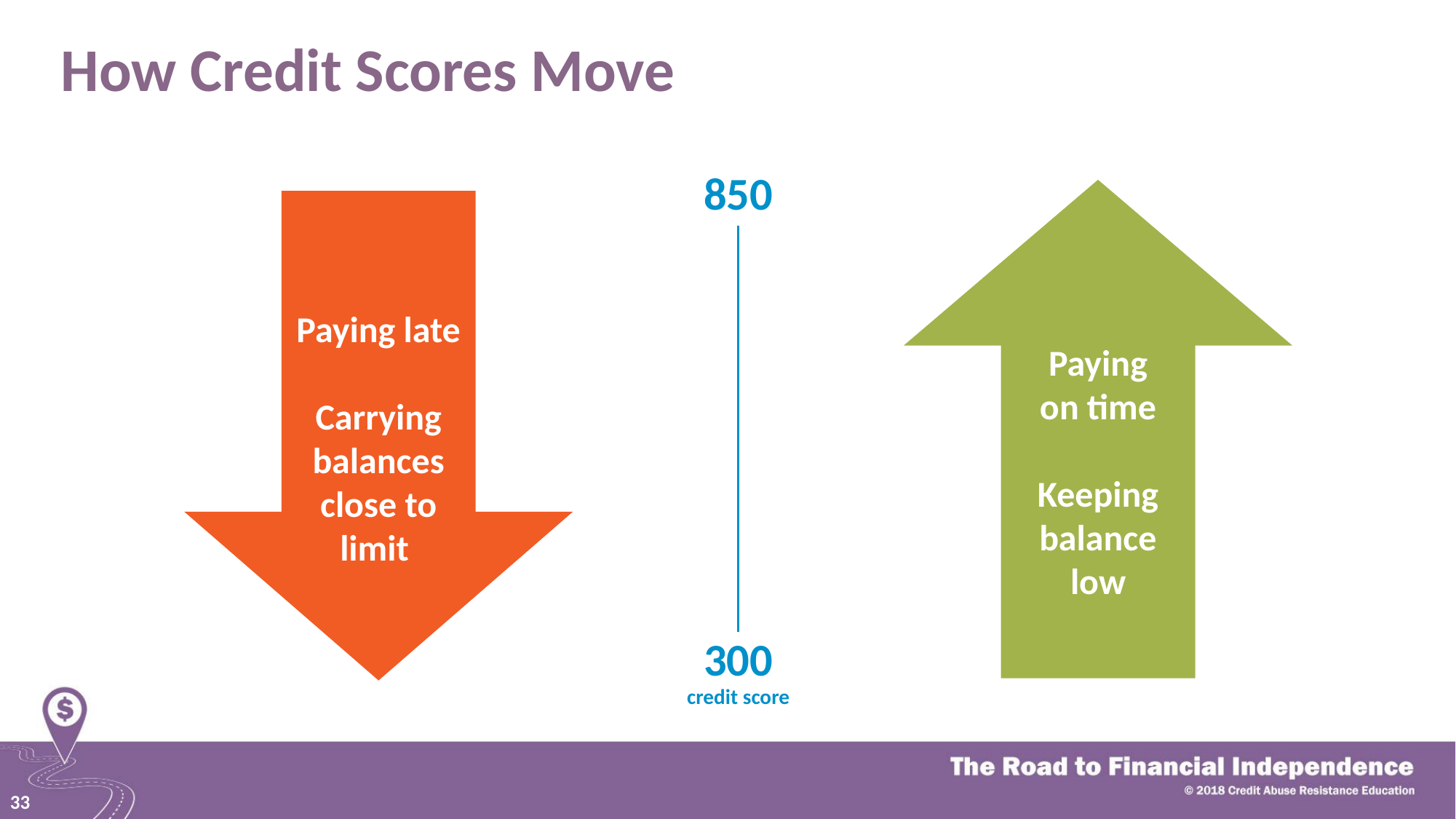

# How Credit Scores Move
850
Paying
on time

Keeping balance low

Paying late

Carrying
balances close to limit
300
credit score
33